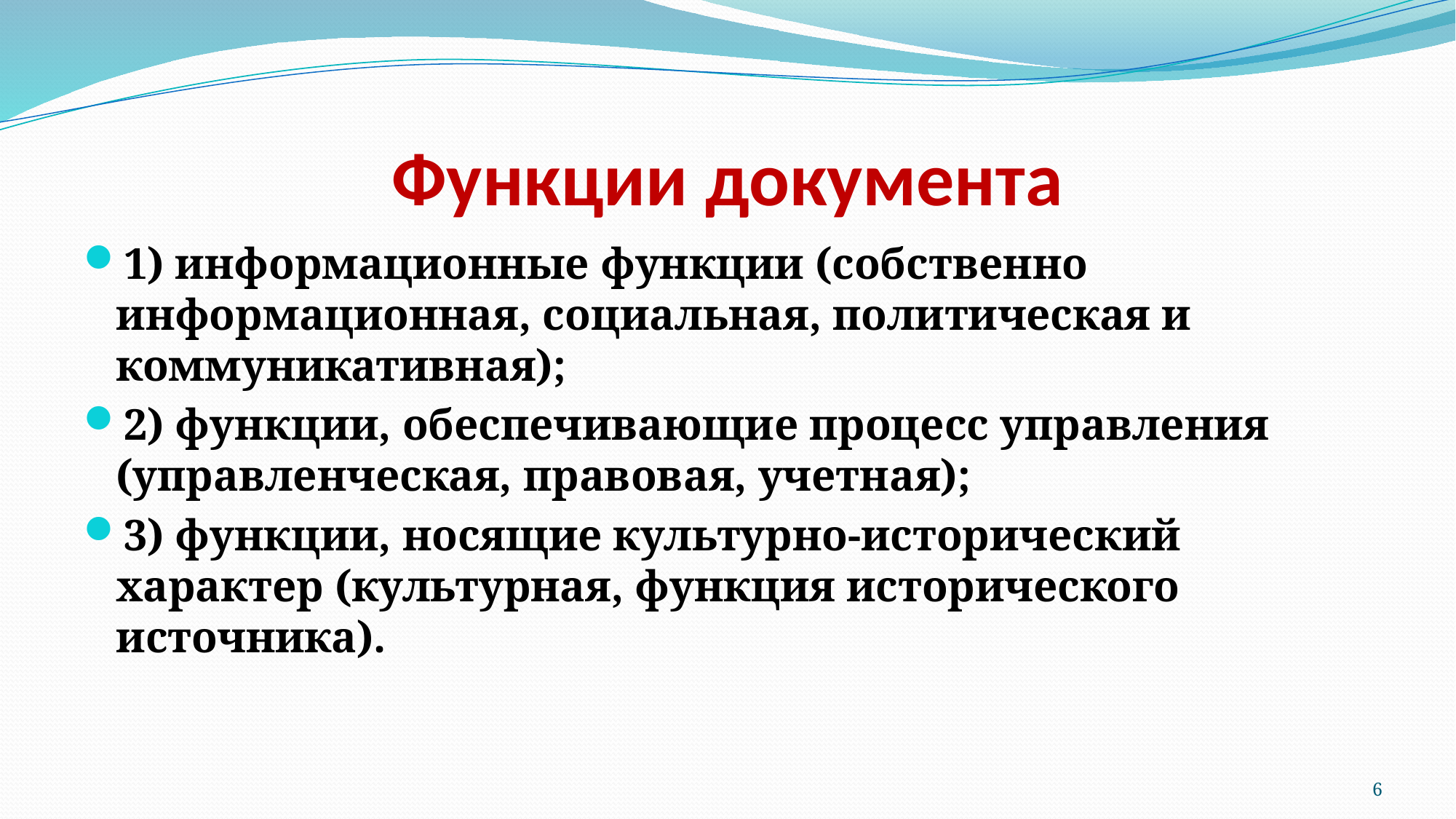

# Функции документа
1) информационные функции (собственно информационная, социальная, политическая и коммуникативная);
2) функции, обеспечивающие процесс управления (управленческая, правовая, учетная);
3) функции, носящие культурно-исторический характер (культурная, функция исторического источника).

6